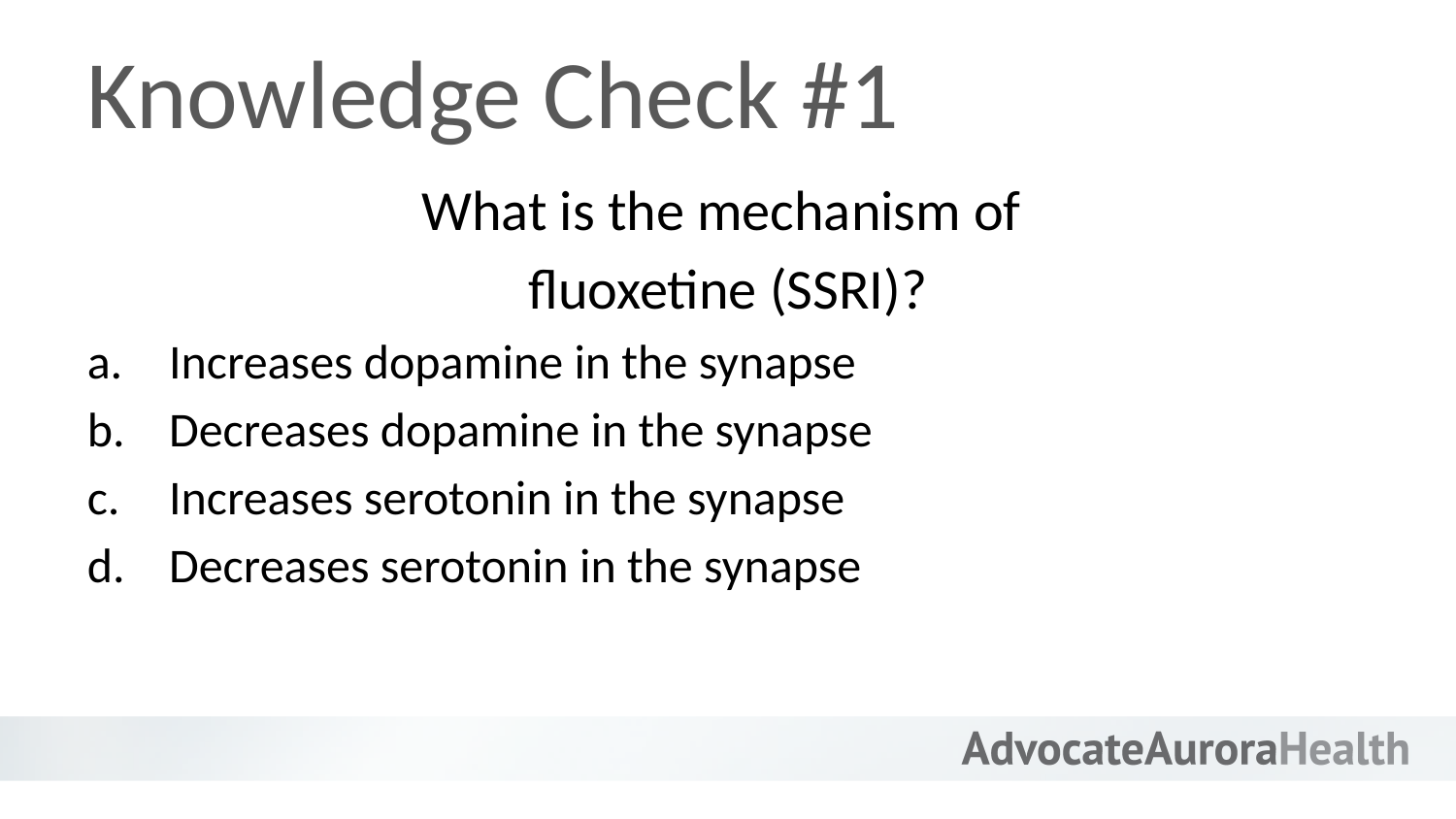

# Knowledge Check #1
What is the mechanism of
fluoxetine (SSRI)?
Increases dopamine in the synapse
Decreases dopamine in the synapse
Increases serotonin in the synapse
Decreases serotonin in the synapse